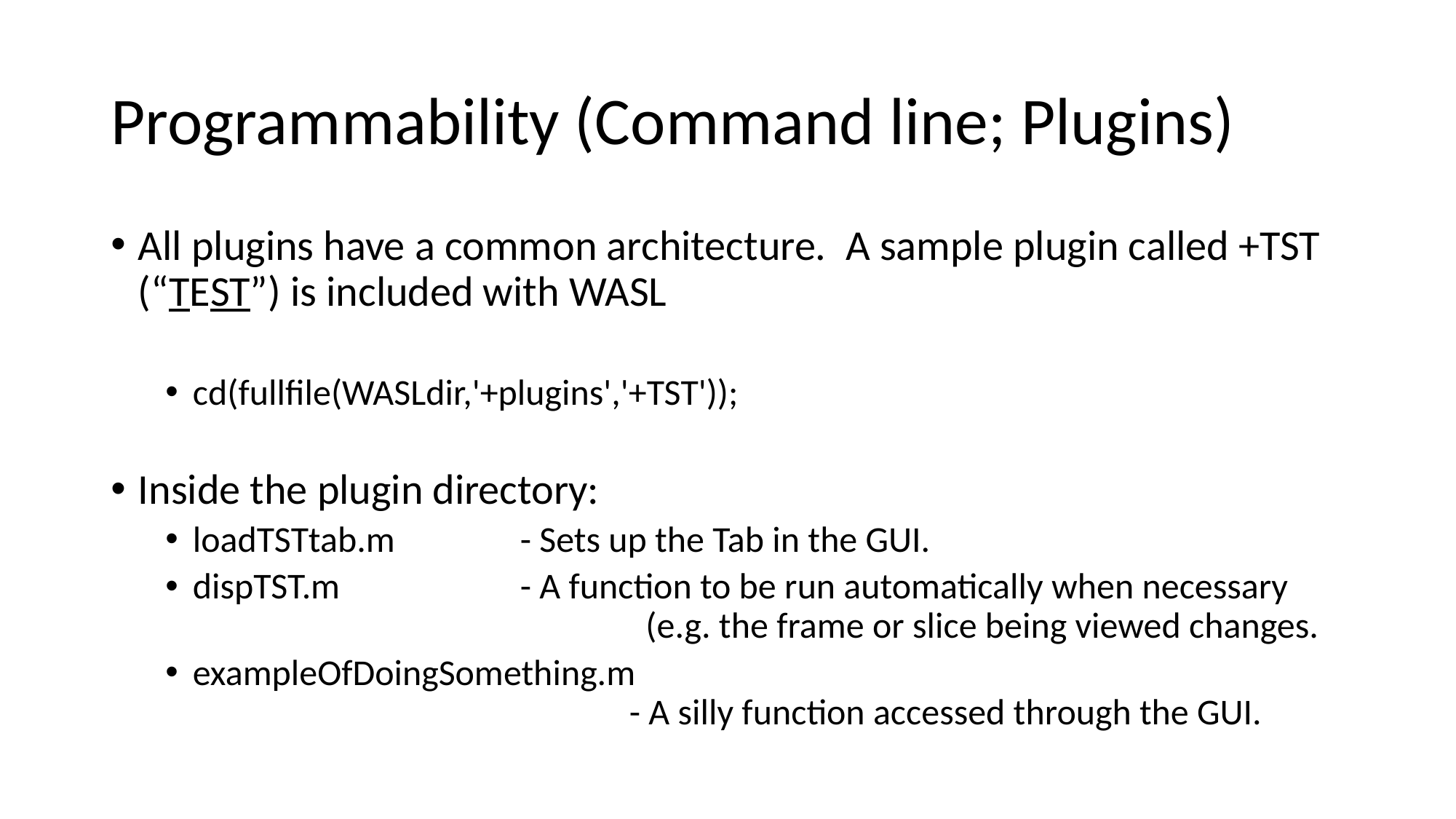

# Programmability (Command line; Plugins)
All plugins have a common architecture.  A sample plugin called +TST (“TEST”) is included with WASL
cd(fullfile(WASLdir,'+plugins','+TST'));
Inside the plugin directory:
loadTSTtab.m		- Sets up the Tab in the GUI.
dispTST.m		- A function to be run automatically when necessary
				  (e.g. the frame or slice being viewed changes.
exampleOfDoingSomething.m
				- A silly function accessed through the GUI.